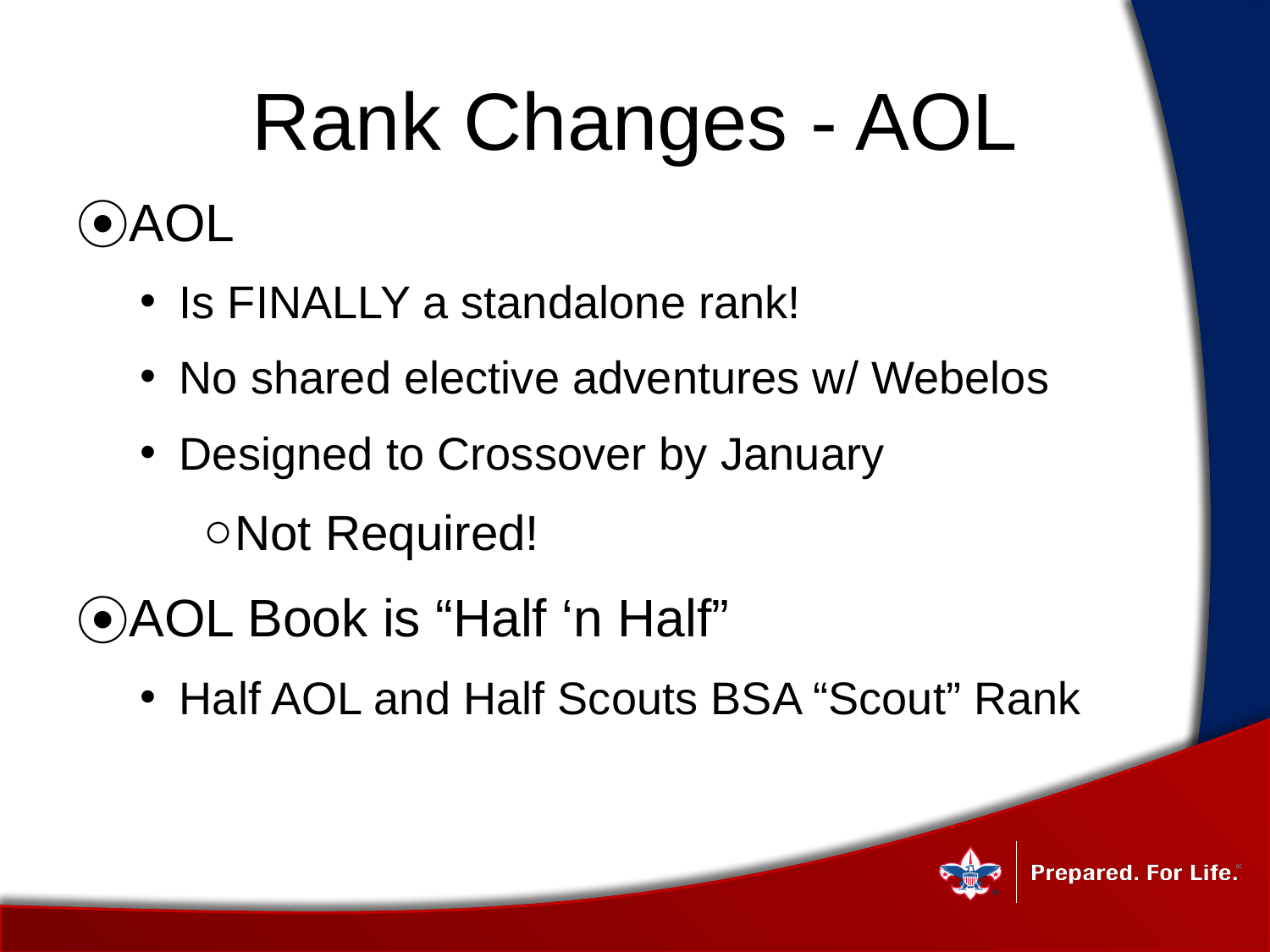

# Rank Changes - AOL
AOL
Is FINALLY a standalone rank!
No shared elective adventures w/ Webelos
Designed to Crossover by January
Not Required!
AOL Book is “Half ‘n Half”
Half AOL and Half Scouts BSA “Scout” Rank